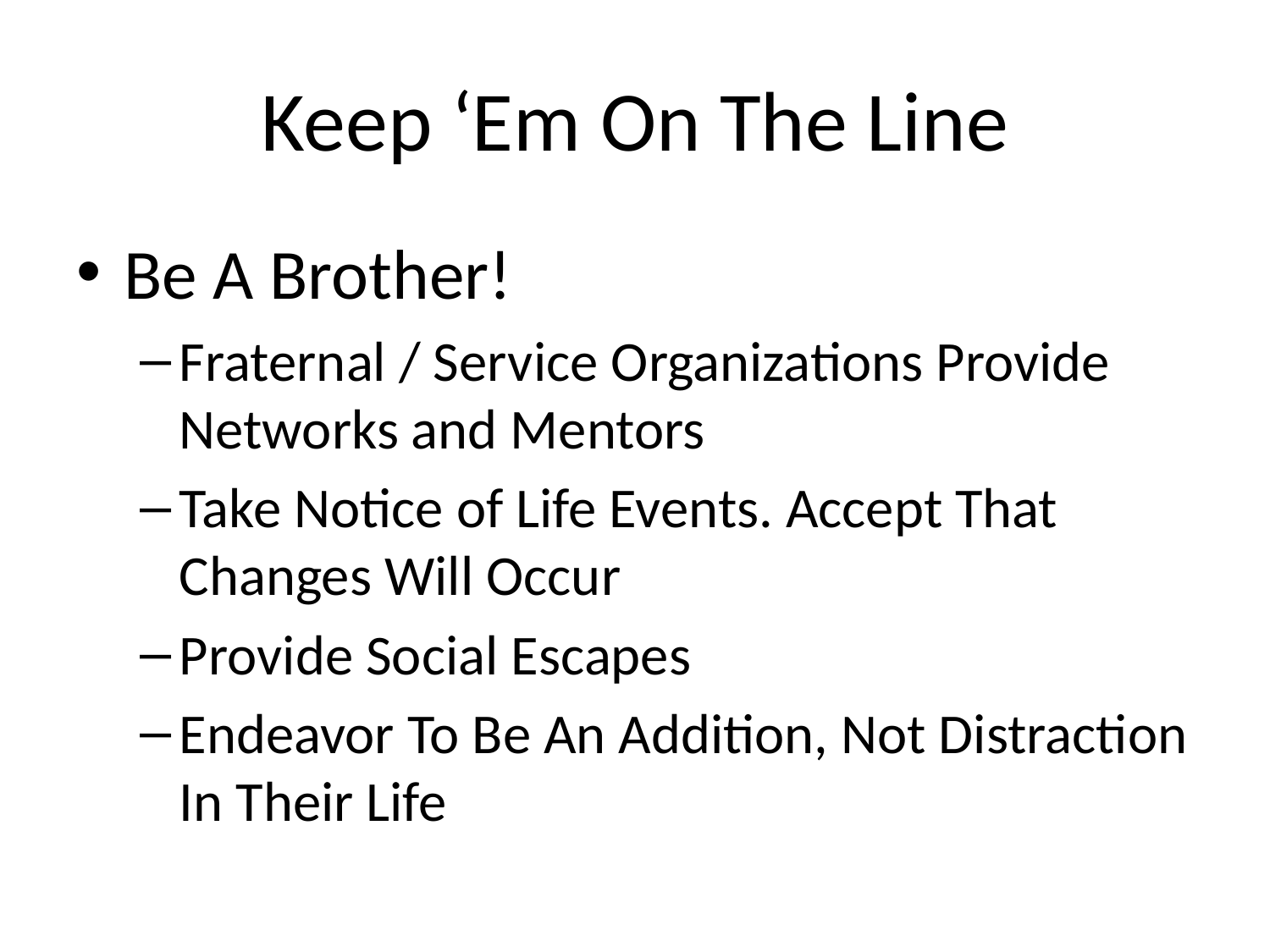

# Keep ‘Em On The Line
Be A Brother!
Fraternal / Service Organizations Provide Networks and Mentors
Take Notice of Life Events. Accept That Changes Will Occur
Provide Social Escapes
Endeavor To Be An Addition, Not Distraction In Their Life